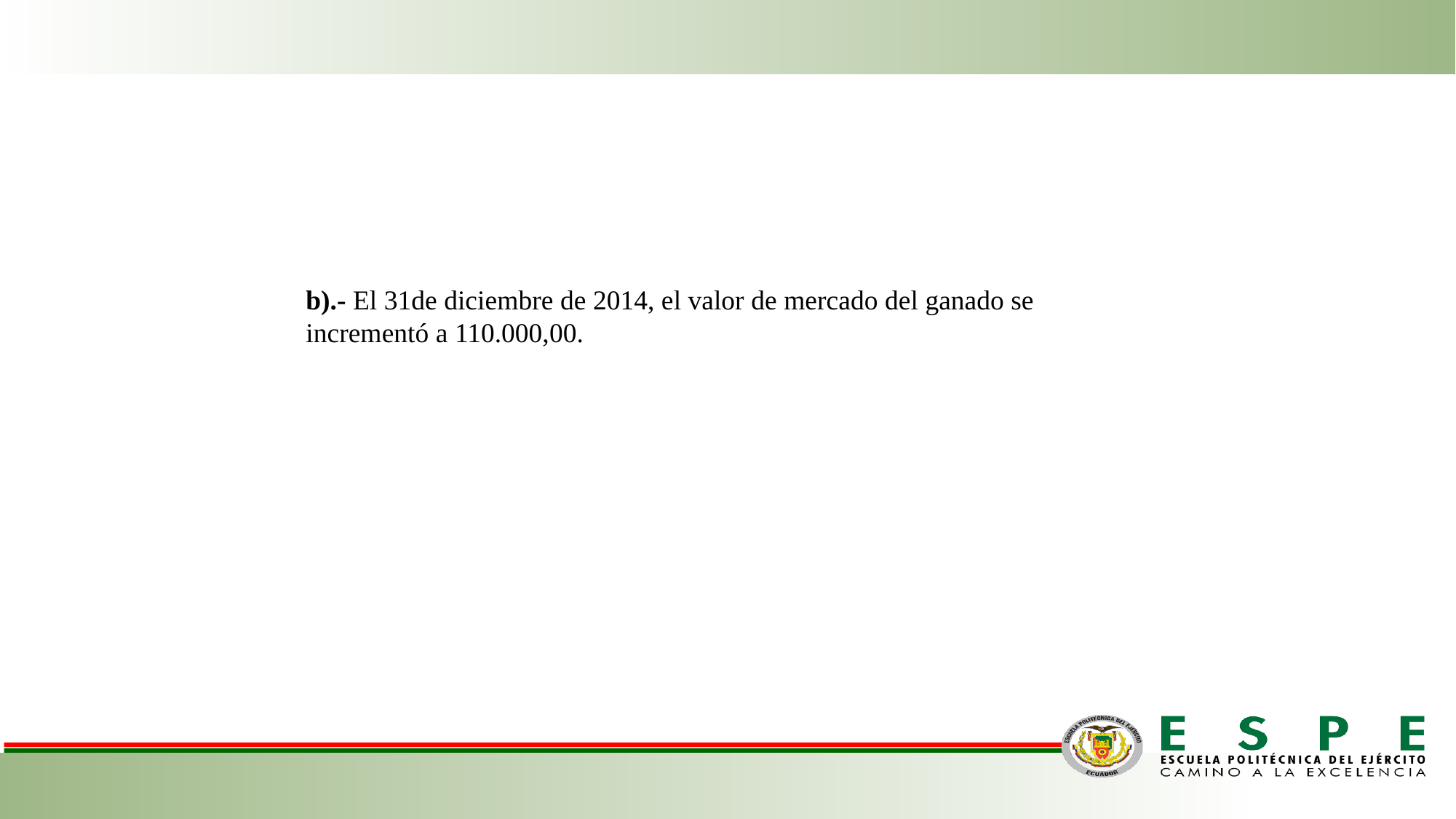

b).- El 31de diciembre de 2014, el valor de mercado del ganado se incrementó a 110.000,00.